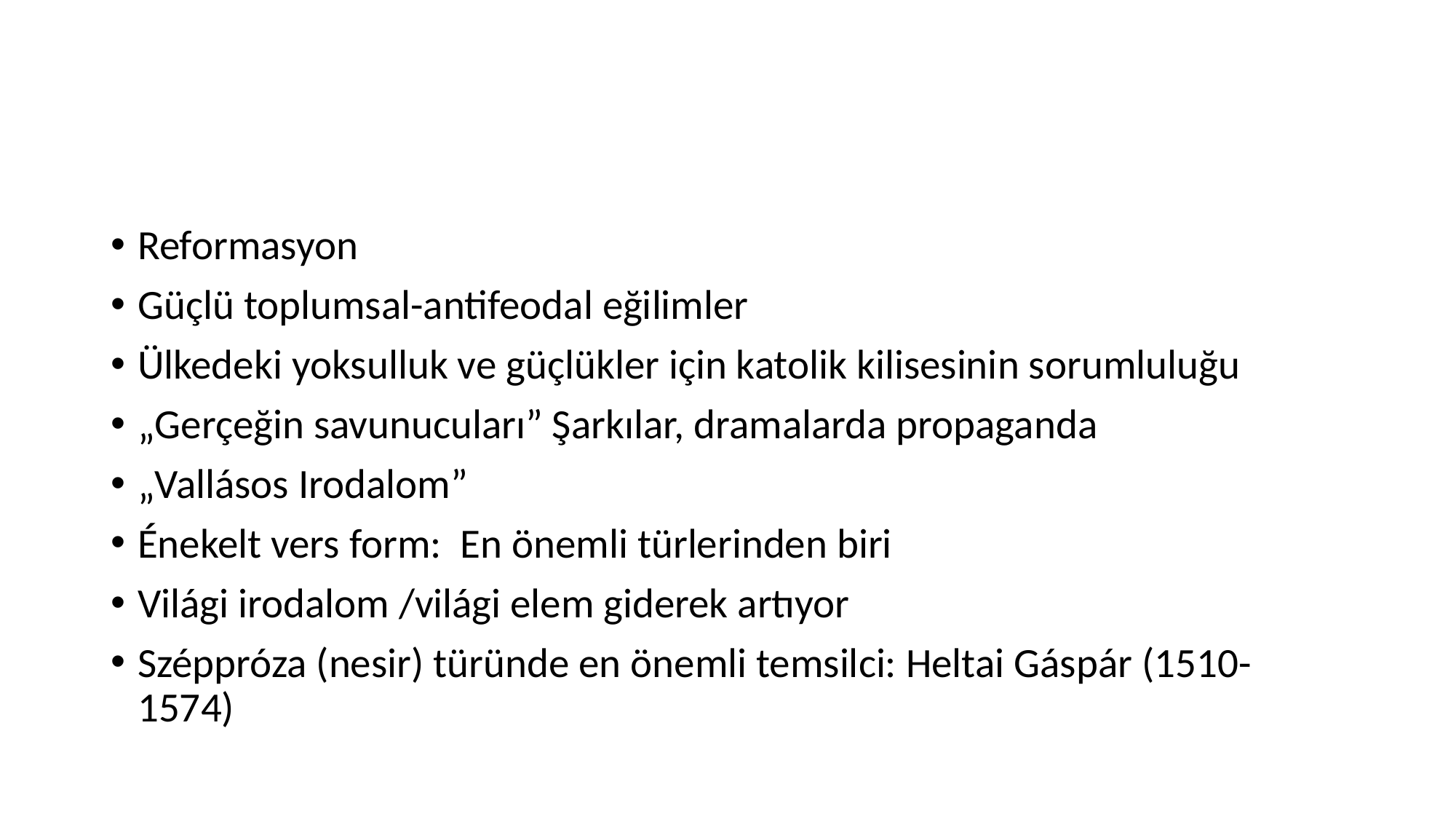

Reformasyon
Güçlü toplumsal-antifeodal eğilimler
Ülkedeki yoksulluk ve güçlükler için katolik kilisesinin sorumluluğu
„Gerçeğin savunucuları” Şarkılar, dramalarda propaganda
„Vallásos Irodalom”
Énekelt vers form:  En önemli türlerinden biri
Világi irodalom /világi elem giderek artıyor
Széppróza (nesir) türünde en önemli temsilci: Heltai Gáspár (1510-1574)